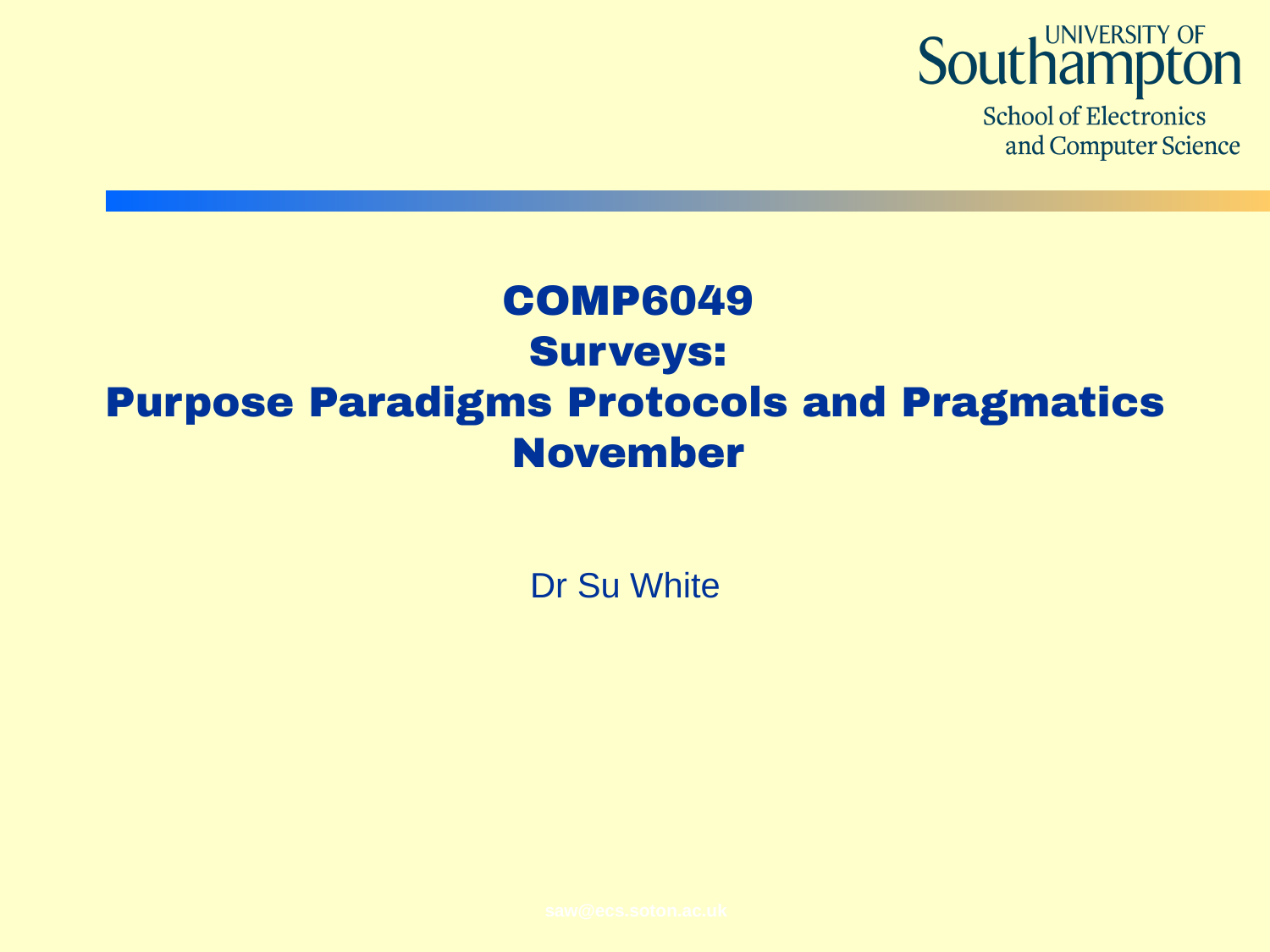

# COMP6049 Surveys: Purpose Paradigms Protocols and Pragmatics November

Dr Su White

saw@ecs.soton.ac.uk